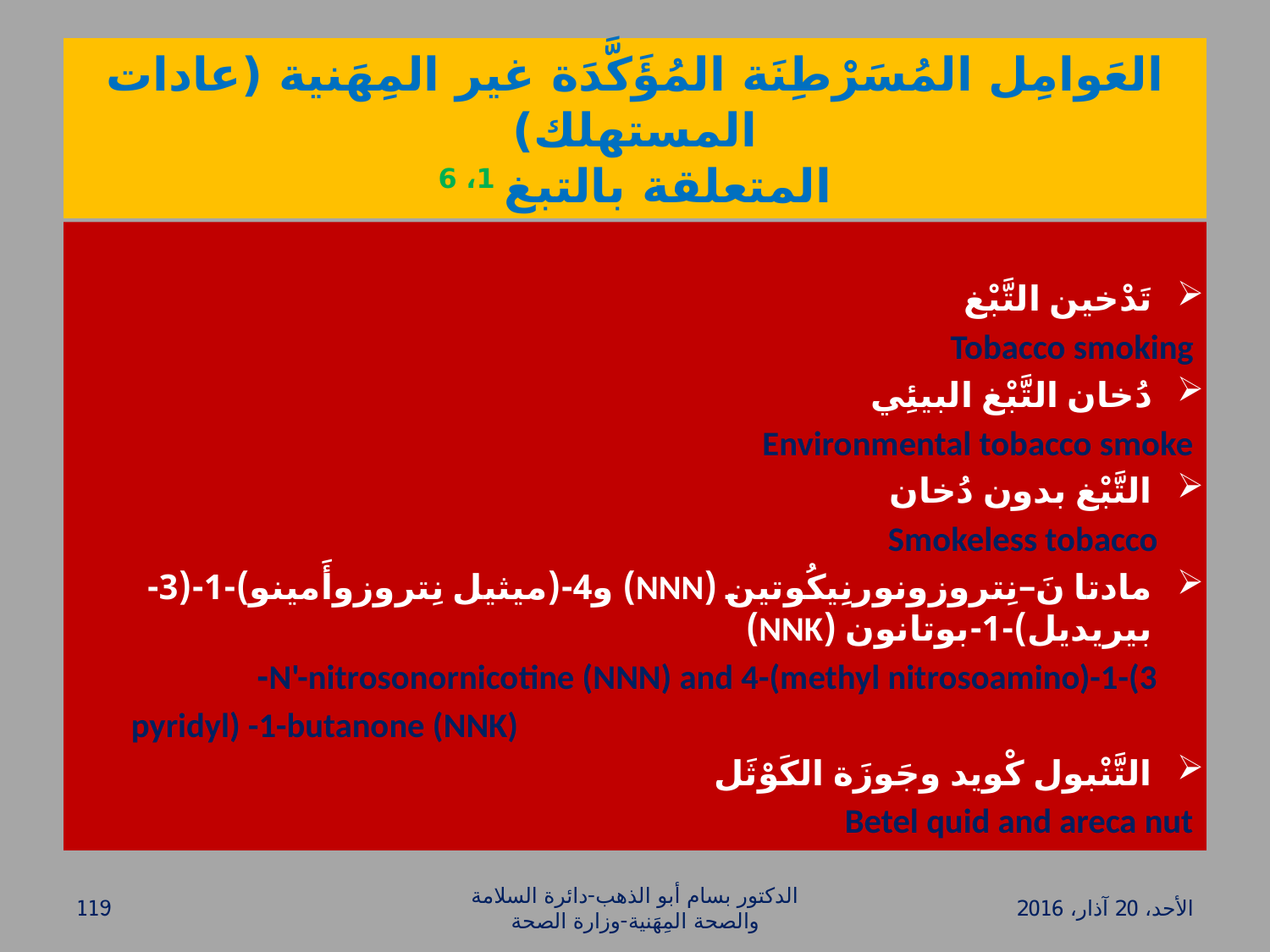

# العَوامِل المُسَرْطِنَة المُؤَكَّدَة غير المِهَنية (عادات المستهلك) المتعلقة بالتبغ 1، 6

تَدْخين التَّبْغ
Tobacco smoking
دُخان التَّبْغ البيئِي
Environmental tobacco smoke
التَّبْغ بدون دُخان
    Smokeless tobacco
مادتا نَ–نِتروزونورنِيكُوتين (NNN) و4-(ميثيل نِتروزوأَمينو)-1-(3-بيريديل)-1-بوتانون (NNK)
    N'-nitrosonornicotine (NNN) and 4-(methyl nitrosoamino)-1-(3-
       pyridyl) -1-butanone (NNK)
التَّنْبول كْويد وجَوزَة الكَوْثَل
Betel quid and areca nut

119
الدكتور بسام أبو الذهب-دائرة السلامة والصحة المِهَنية-وزارة الصحة
الأحد، 20 آذار، 2016